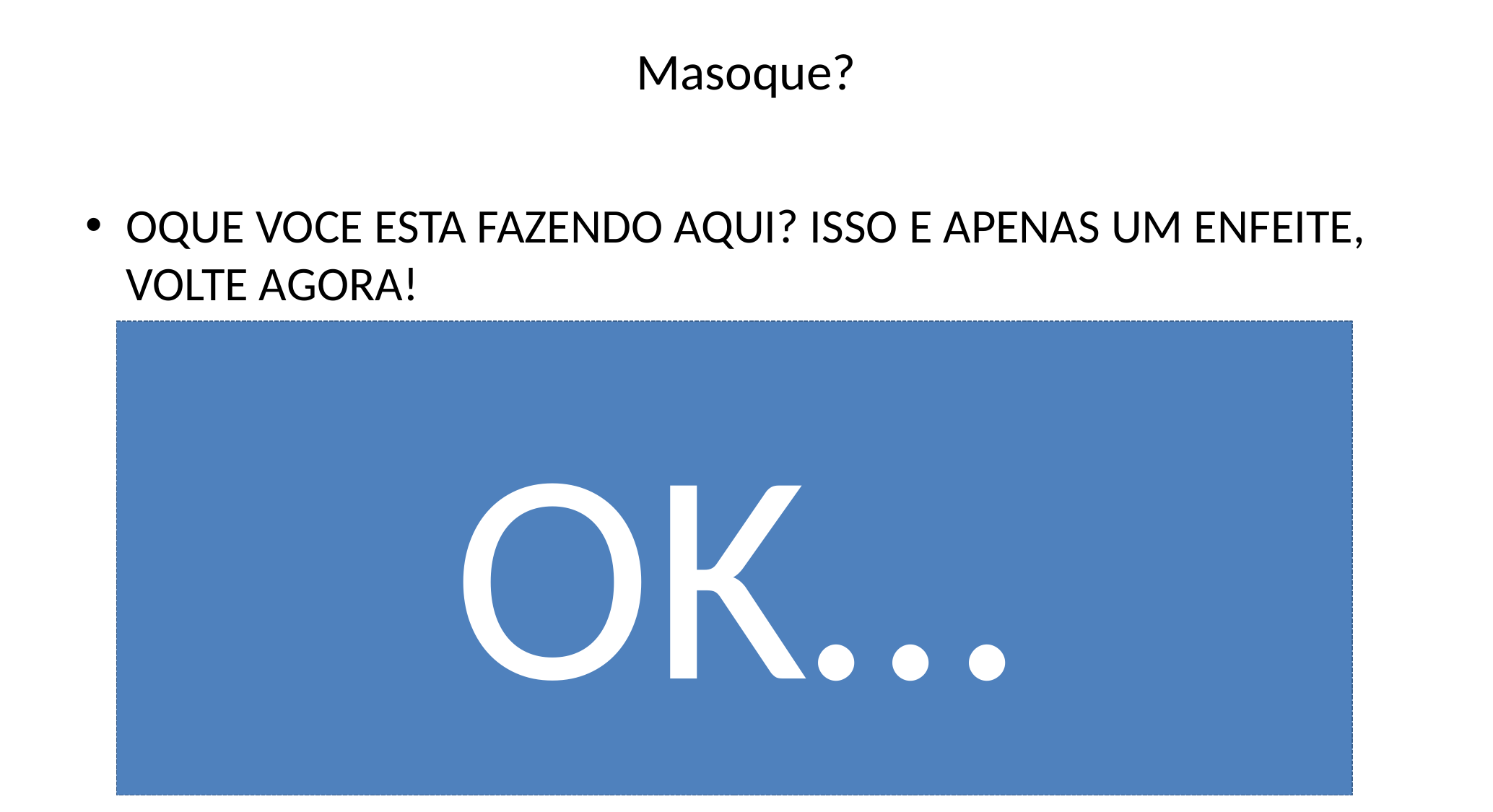

# Masoque?
OQUE VOCE ESTA FAZENDO AQUI? ISSO E APENAS UM ENFEITE, VOLTE AGORA!
OK…